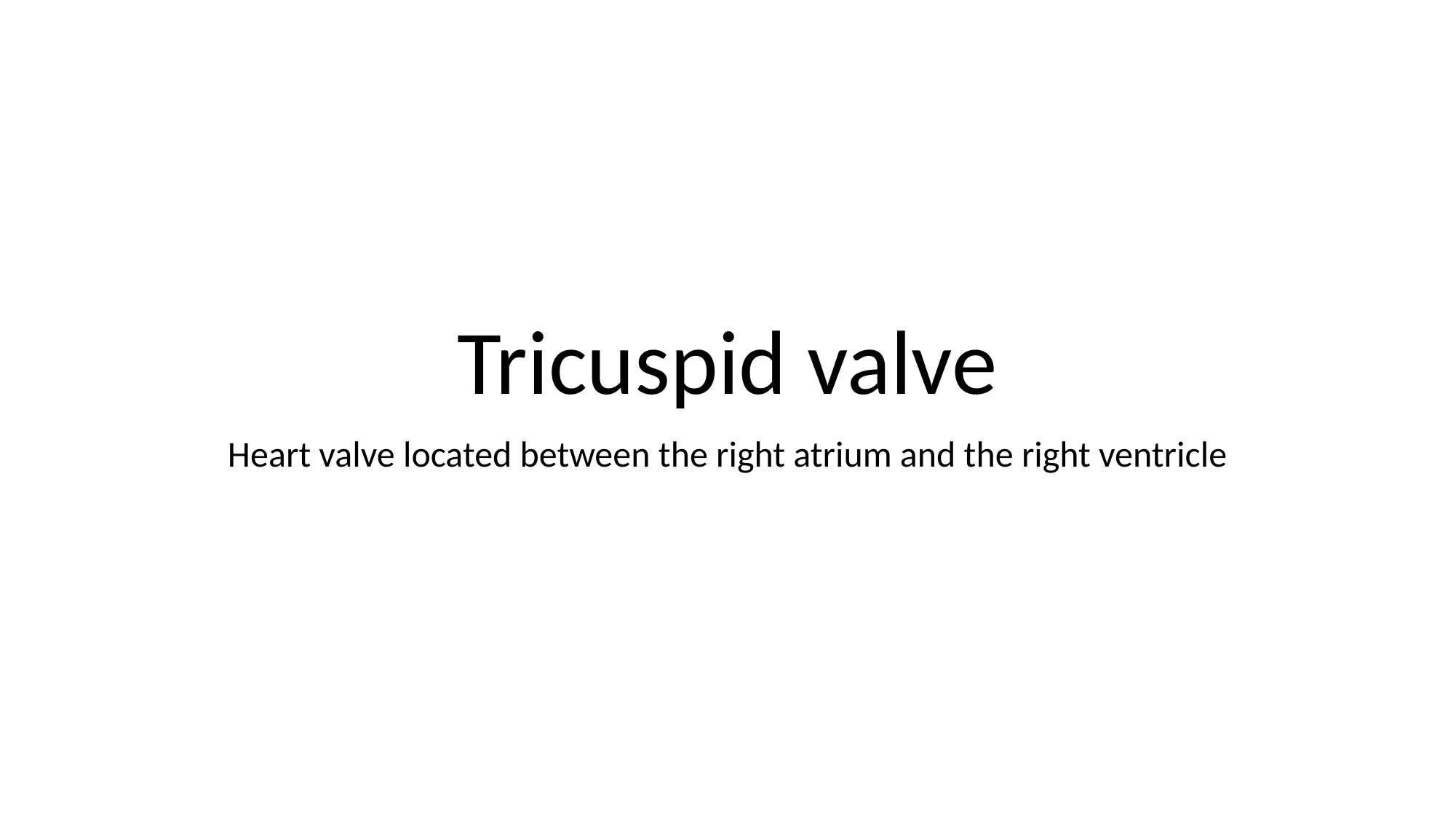

# Tricuspid valve
Heart valve located between the right atrium and the right ventricle